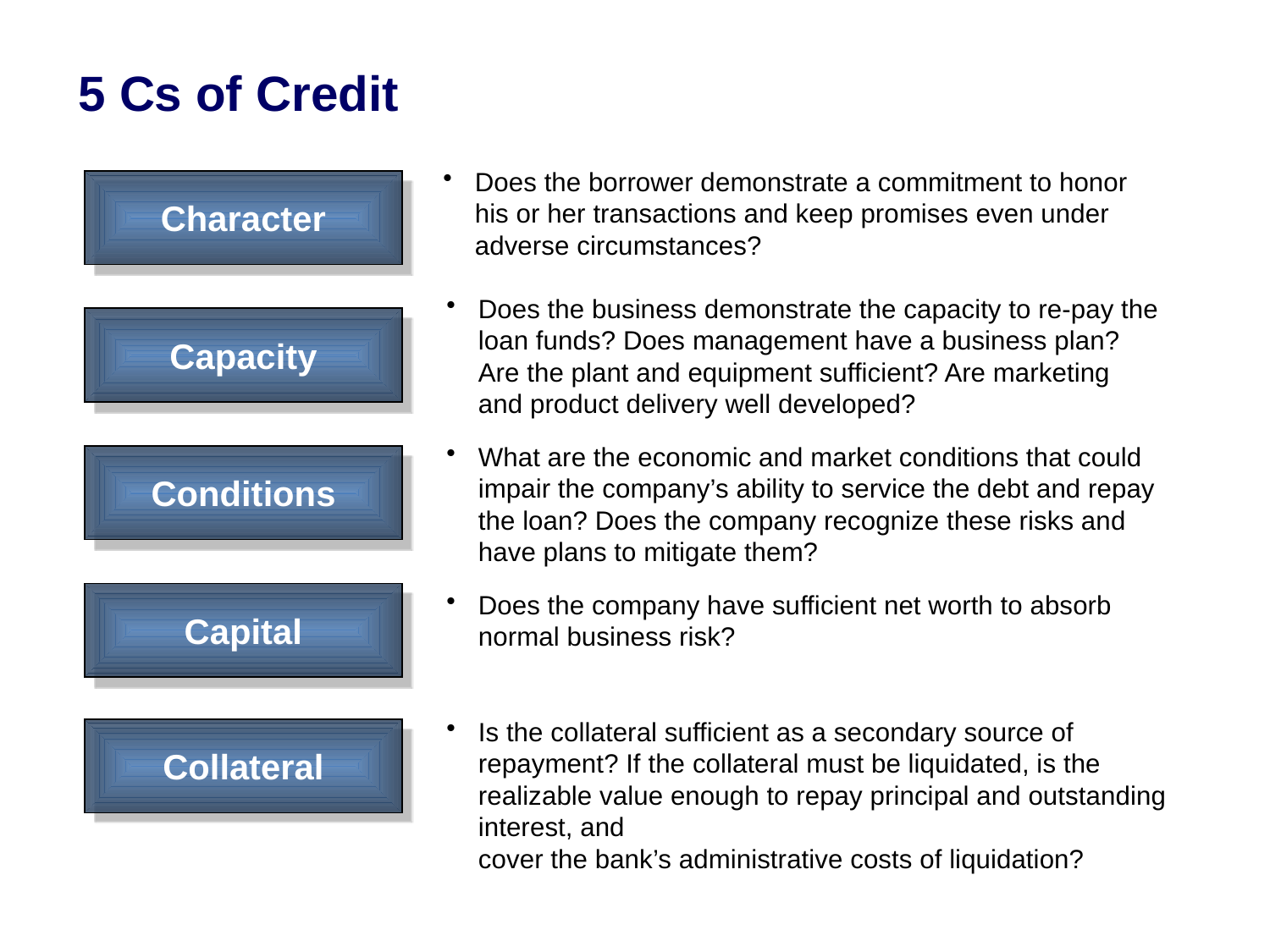

# 5 Cs of Credit
Does the borrower demonstrate a commitment to honor
his or her transactions and keep promises even under adverse circumstances?
Character
Does the business demonstrate the capacity to re-pay the
loan funds? Does management have a business plan?
Are the plant and equipment sufficient? Are marketing
and product delivery well developed?
Capacity
What are the economic and market conditions that could impair the company’s ability to service the debt and repay
the loan? Does the company recognize these risks and
have plans to mitigate them?
Conditions
Does the company have sufficient net worth to absorb
normal business risk?
Capital
Is the collateral sufficient as a secondary source of repayment? If the collateral must be liquidated, is the realizable value enough to repay principal and outstanding interest, and
cover the bank’s administrative costs of liquidation?
Collateral